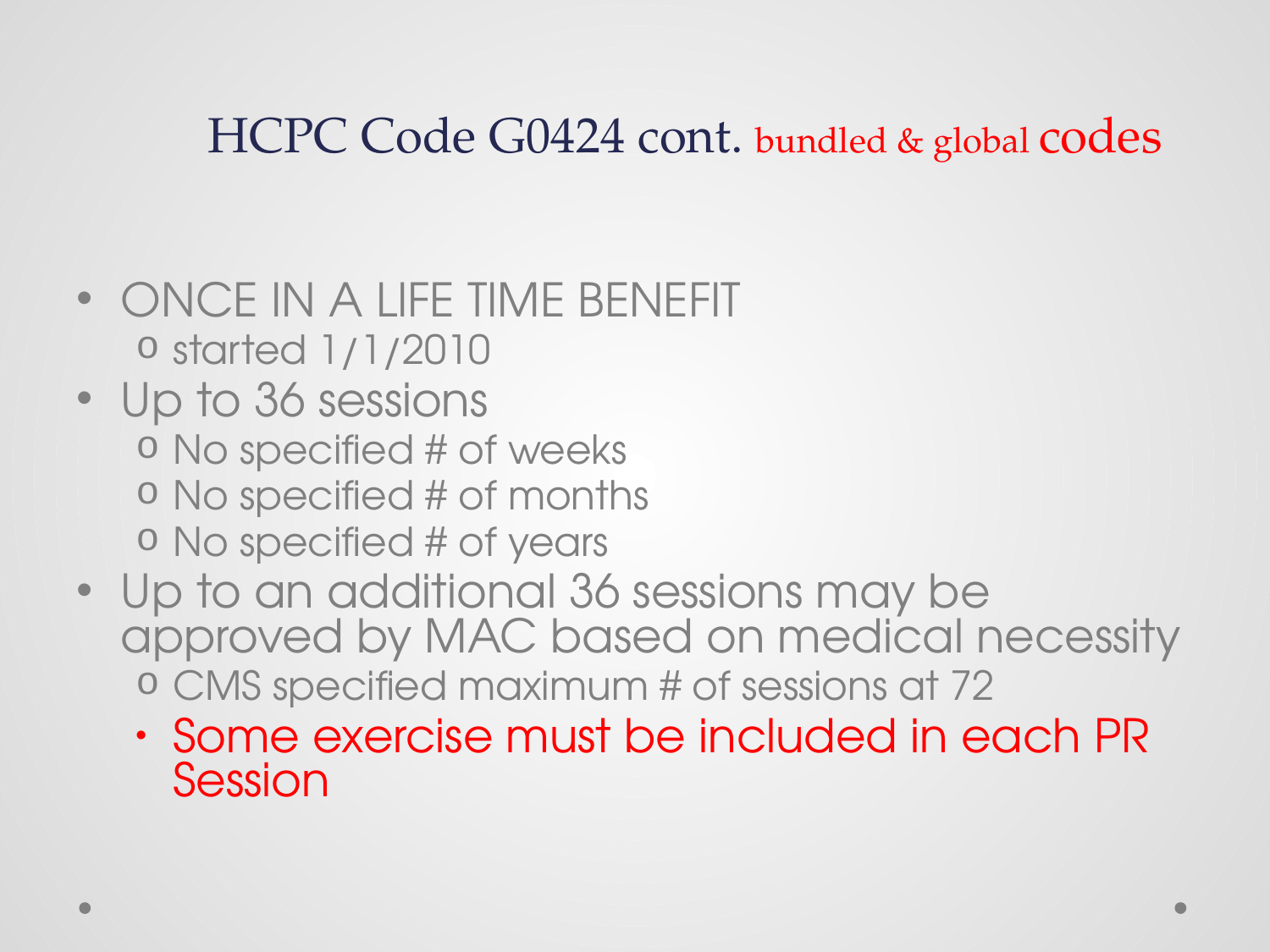

HCPC Code G0424 cont. bundled & global codes
ONCE IN A LIFE TIME BENEFIT
started 1/1/2010
Up to 36 sessions
No specified # of weeks
No specified # of months
No specified # of years
Up to an additional 36 sessions may be approved by MAC based on medical necessity
CMS specified maximum # of sessions at 72
Some exercise must be included in each PR Session